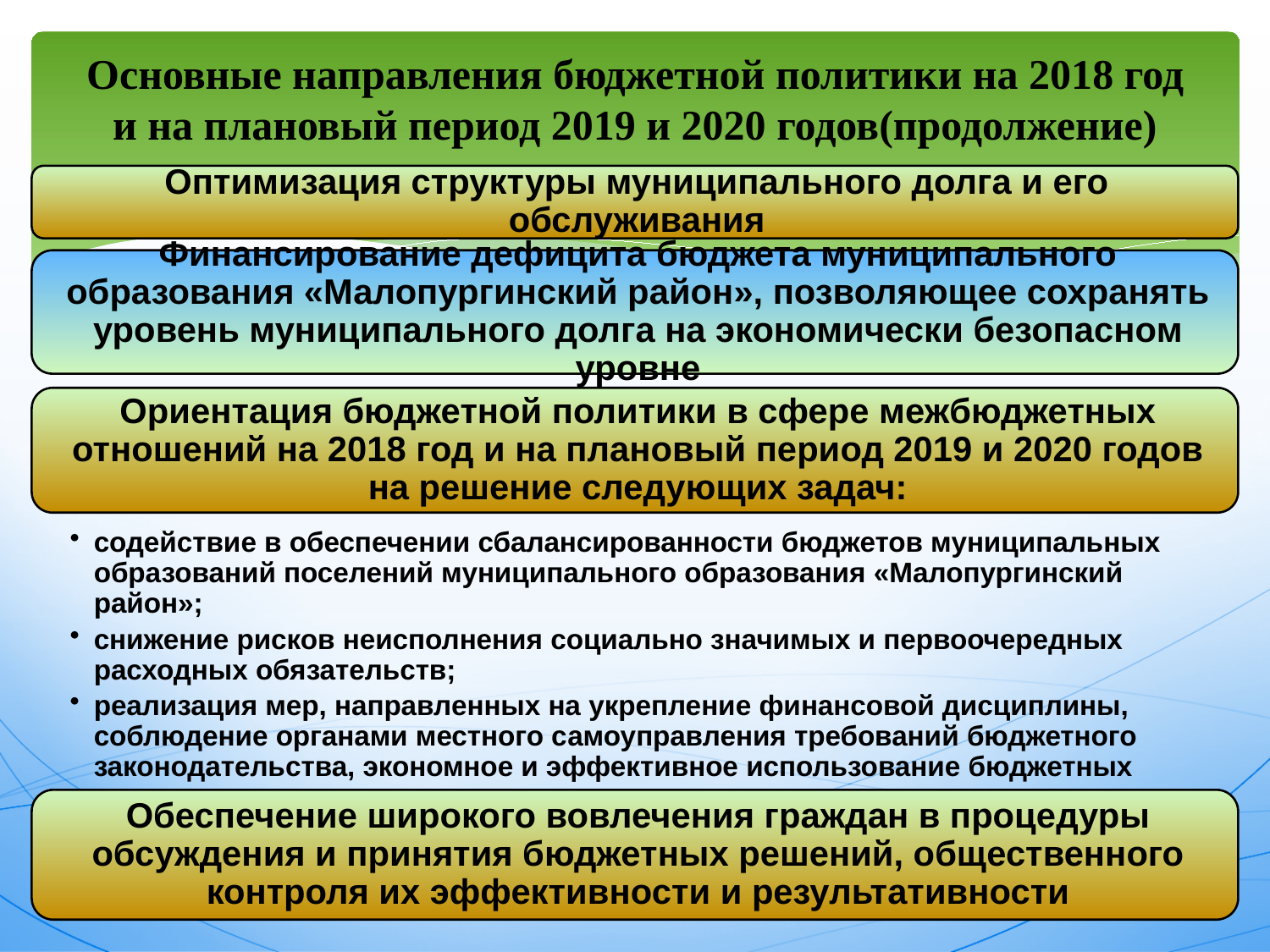

# Основные направления бюджетной политики на 2018 год и на плановый период 2019 и 2020 годов(продолжение)
Оптимизация структуры муниципального долга и его обслуживания
Финансирование дефицита бюджета муниципального образования «Малопургинский район», позволяющее сохранять уровень муниципального долга на экономически безопасном уровне
Ориентация бюджетной политики в сфере межбюджетных отношений на 2018 год и на плановый период 2019 и 2020 годов на решение следующих задач:
содействие в обеспечении сбалансированности бюджетов муниципальных образований поселений муниципального образования «Малопургинский район»;
снижение рисков неисполнения социально значимых и первоочередных расходных обязательств;
реализация мер, направленных на укрепление финансовой дисциплины, соблюдение органами местного самоуправления требований бюджетного законодательства, экономное и эффективное использование бюджетных ресурсов.
Обеспечение широкого вовлечения граждан в процедуры обсуждения и принятия бюджетных решений, общественного контроля их эффективности и результативности